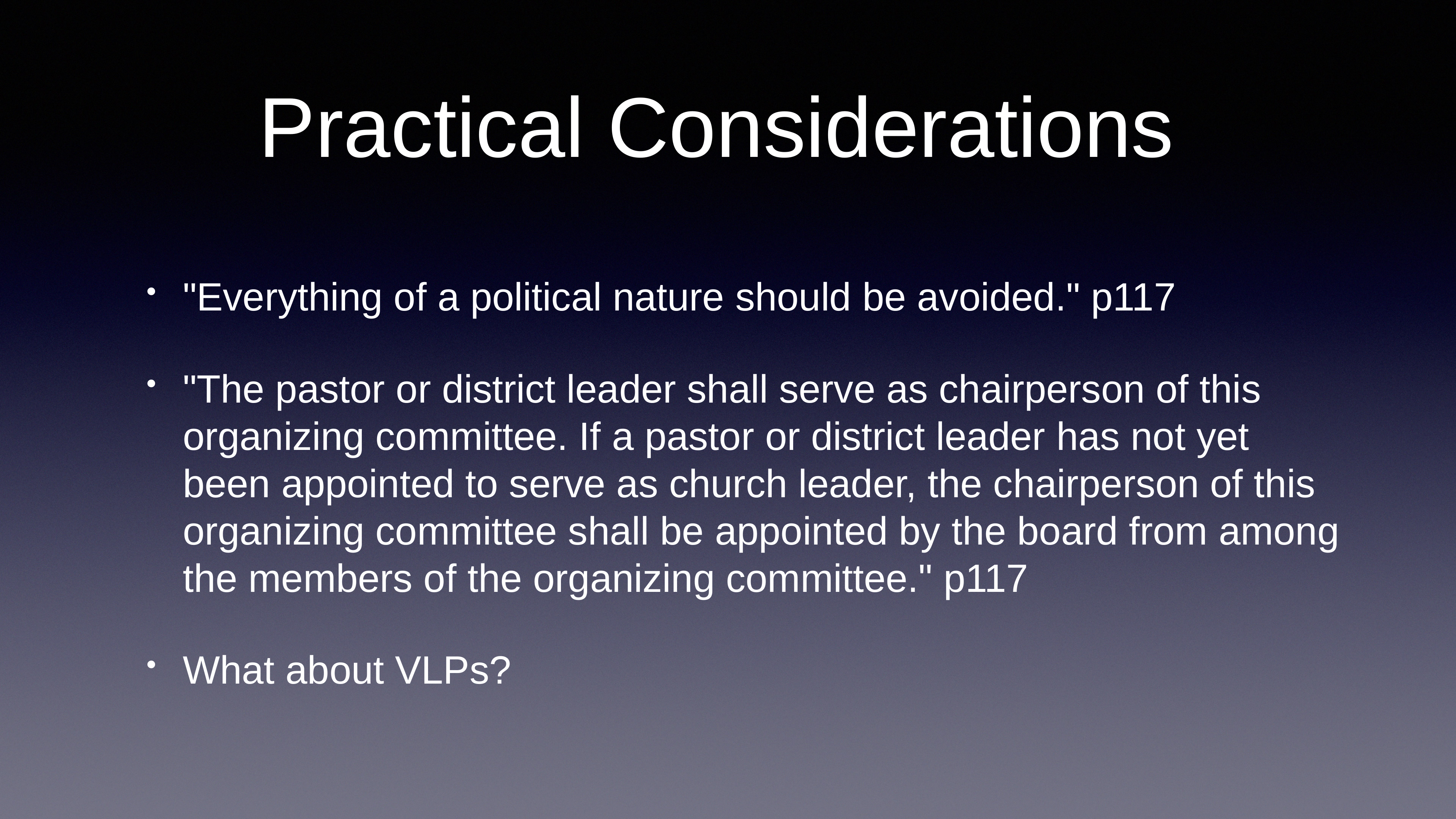

# Practical Considerations
"Everything of a political nature should be avoided." p117
"The pastor or district leader shall serve as chairperson of this organizing committee. If a pastor or district leader has not yet been appointed to serve as church leader, the chairperson of this organizing committee shall be appointed by the board from among the members of the organizing committee." p117
What about VLPs?